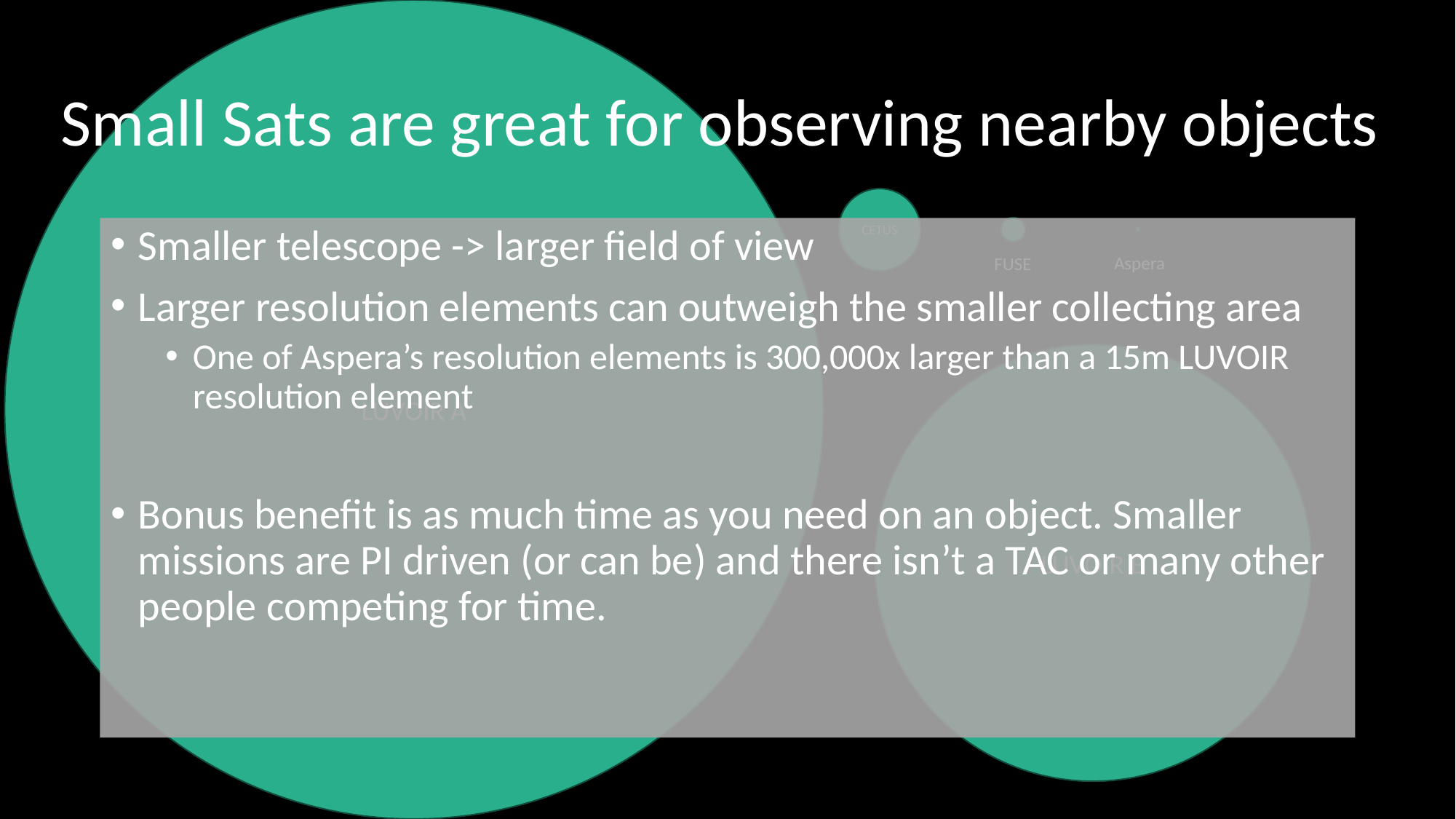

LUVOIR A
# Small Sats are great for observing nearby objects
CETUS

Smaller telescope -> larger field of view
Larger resolution elements can outweigh the smaller collecting area
One of Aspera’s resolution elements is 300,000x larger than a 15m LUVOIR resolution element

Bonus benefit is as much time as you need on an object. Smaller missions are PI driven (or can be) and there isn’t a TAC or many other people competing for time.

Aspera
FUSE
LUVOIR B